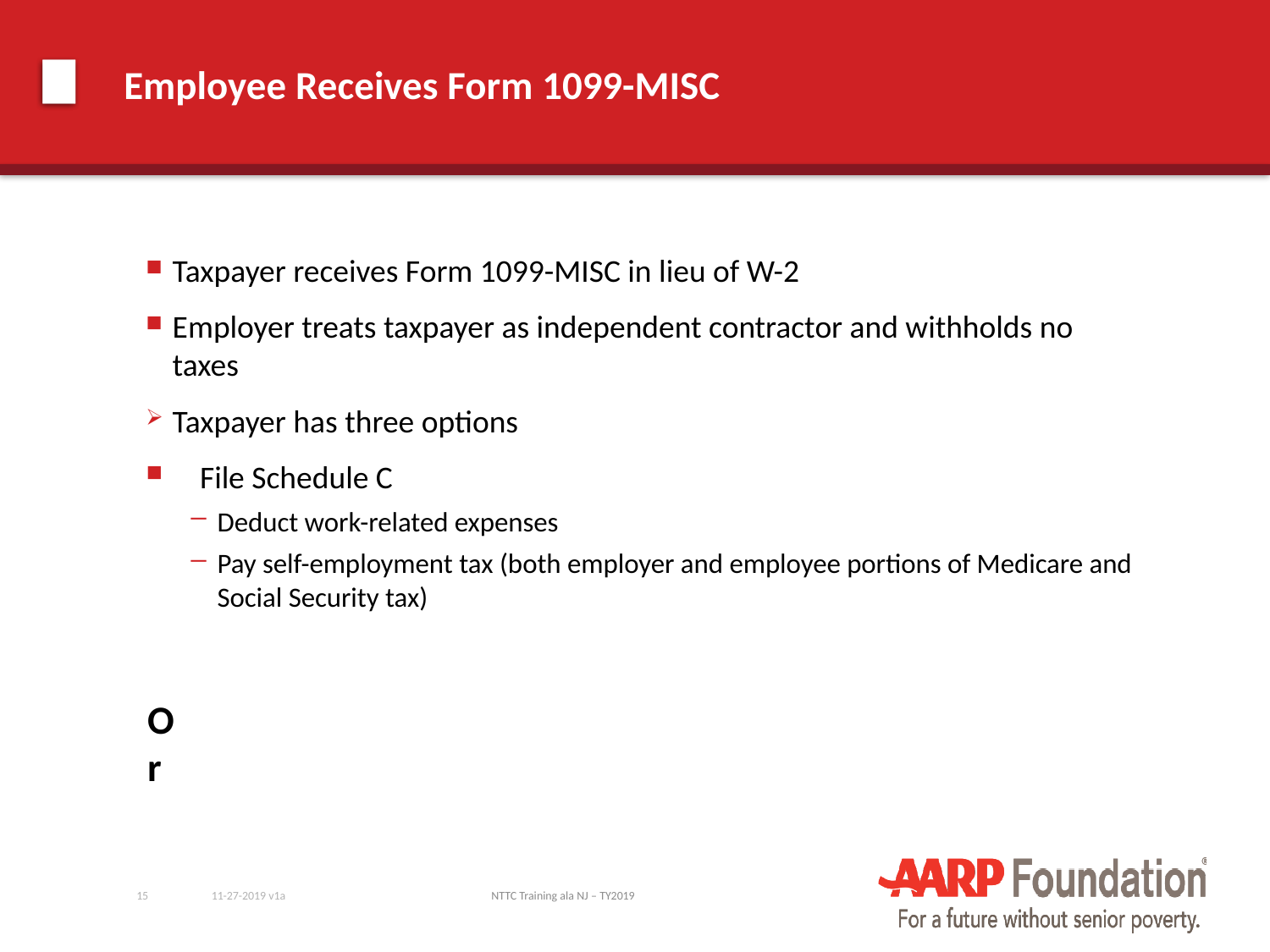

# Employee Receives Form 1099-MISC
Taxpayer receives Form 1099-MISC in lieu of W-2
Employer treats taxpayer as independent contractor and withholds no taxes
Taxpayer has three options
File Schedule C
Deduct work-related expenses
Pay self-employment tax (both employer and employee portions of Medicare and Social Security tax)

Or
15
11-27-2019 v1a
NTTC Training ala NJ – TY2019